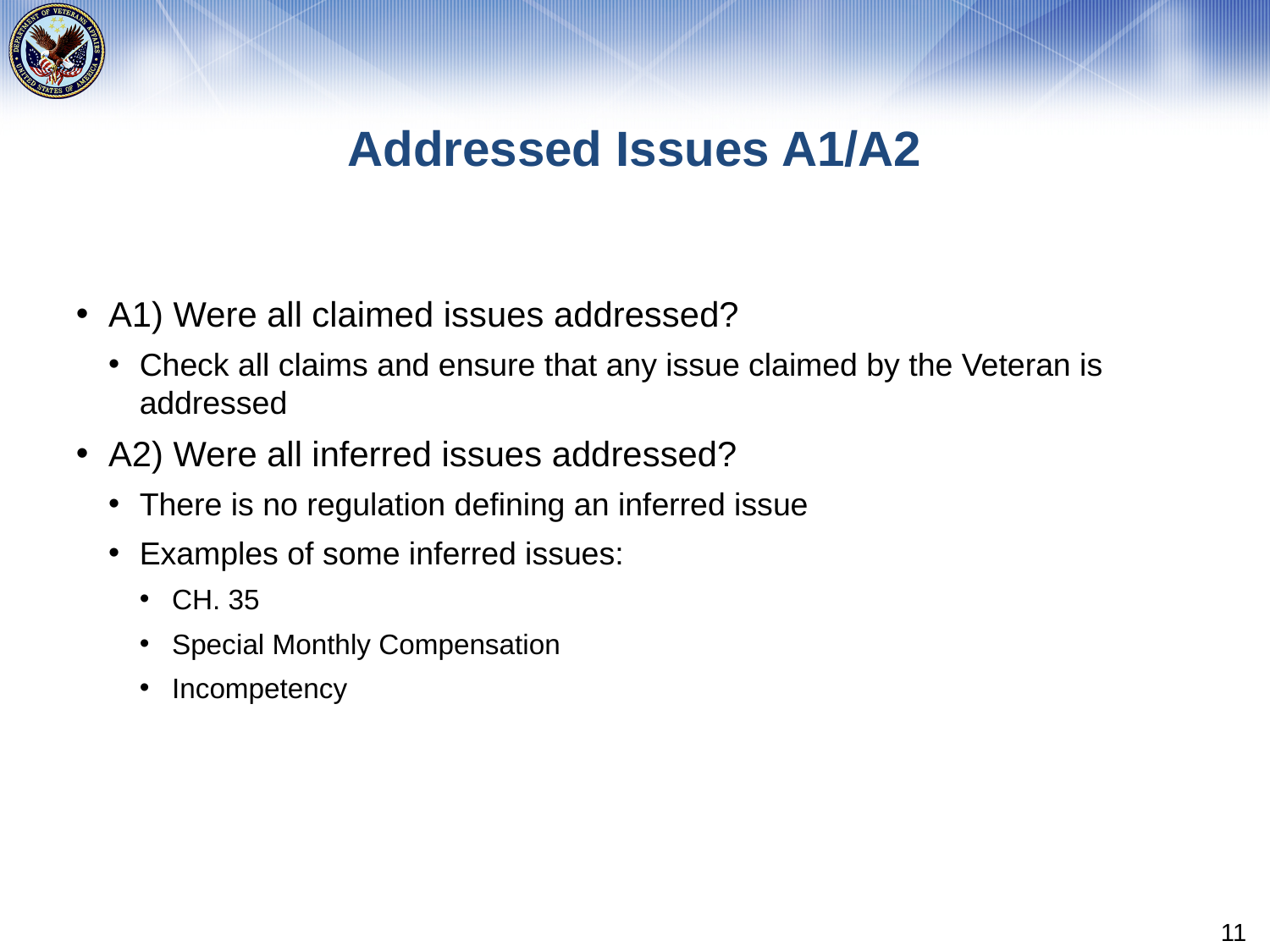

# Addressed Issues A1/A2
A1) Were all claimed issues addressed?
Check all claims and ensure that any issue claimed by the Veteran is addressed
A2) Were all inferred issues addressed?
There is no regulation defining an inferred issue
Examples of some inferred issues:
CH. 35
Special Monthly Compensation
Incompetency
11